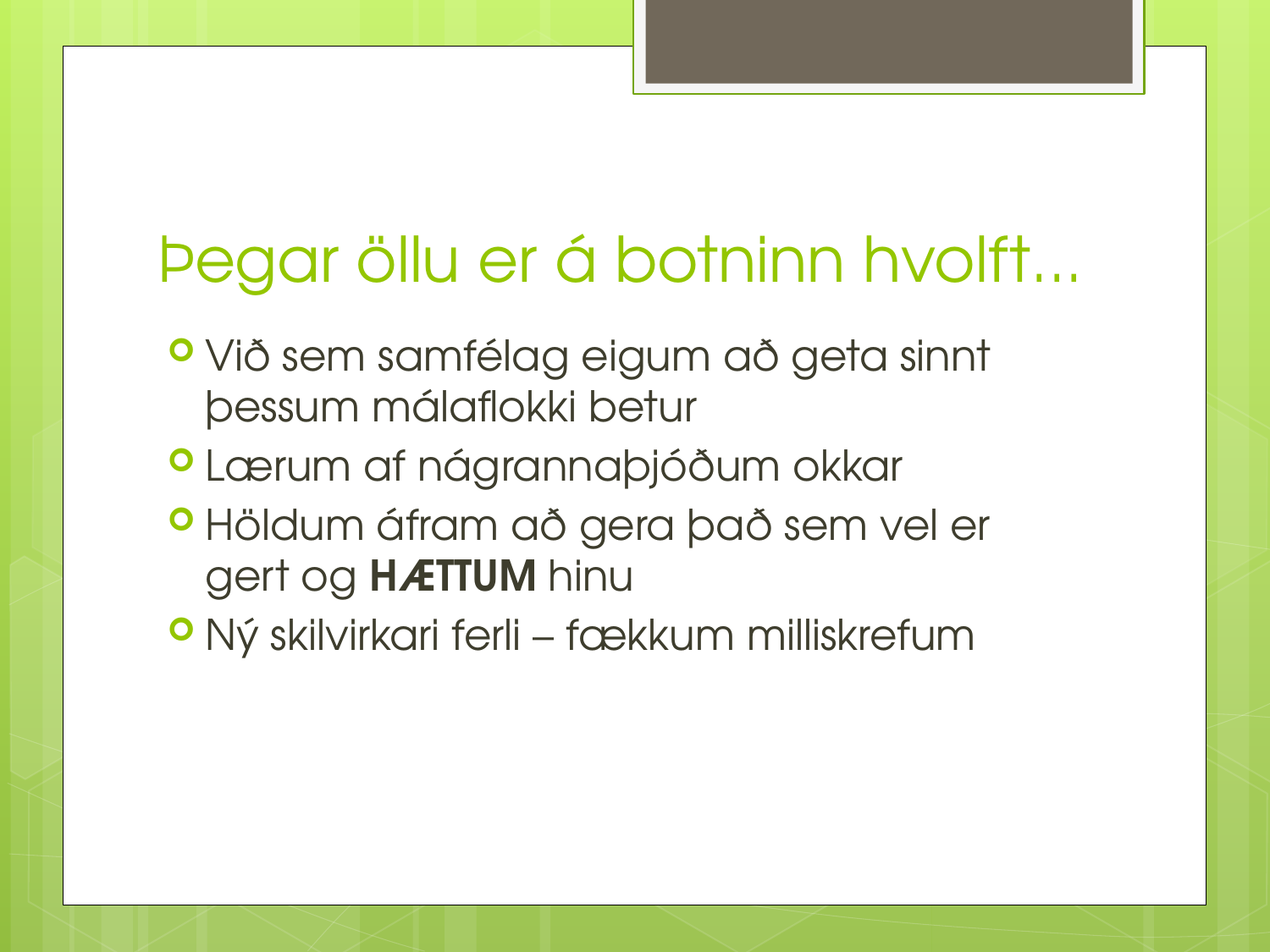

# Þegar öllu er á botninn hvolft...
Við sem samfélag eigum að geta sinnt þessum málaflokki betur
Lærum af nágrannaþjóðum okkar
Höldum áfram að gera það sem vel er gert og HÆTTUM hinu
Ný skilvirkari ferli – fækkum milliskrefum